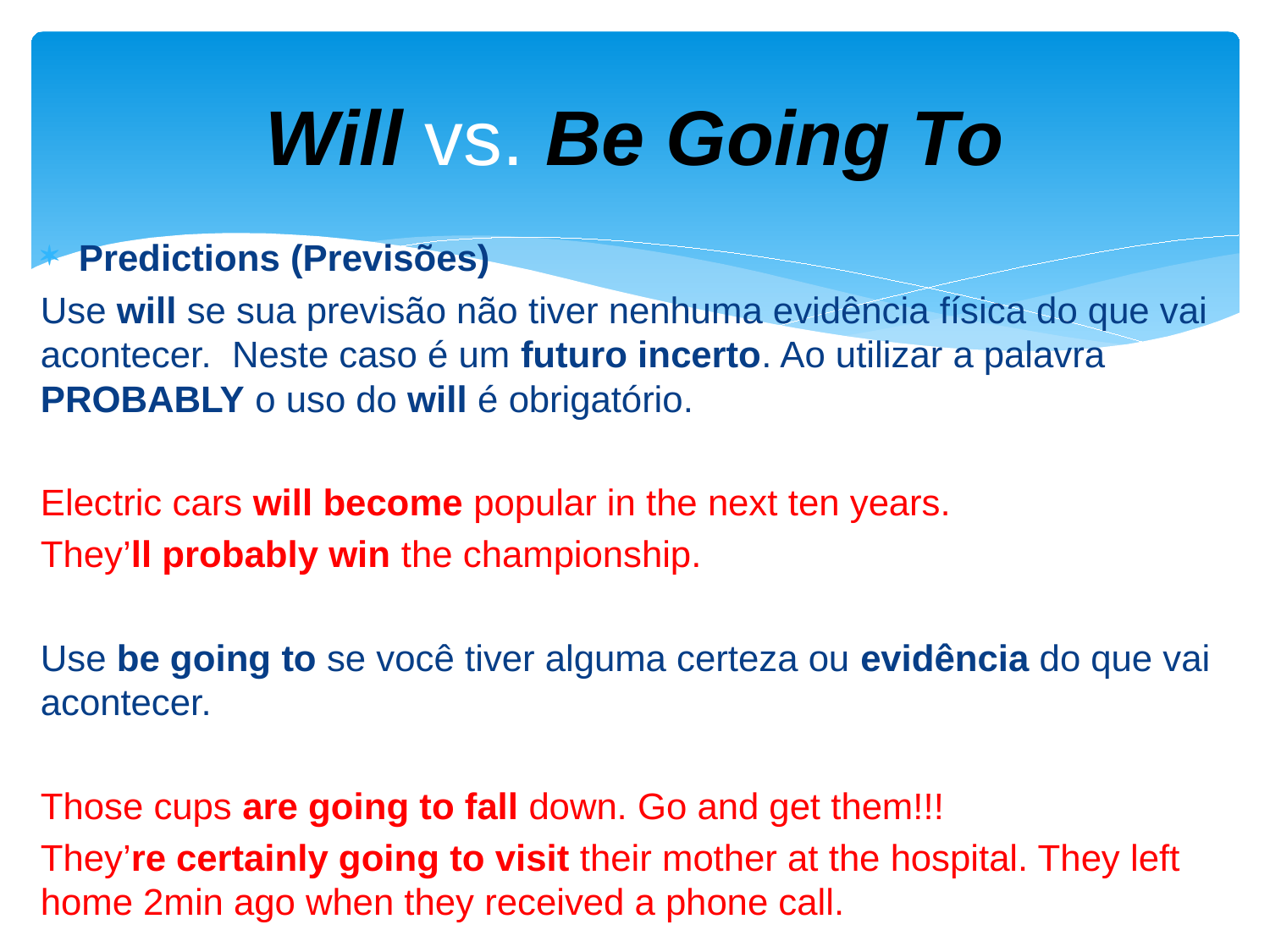

# Will vs. Be Going To
Predictions (Previsões)
Use will se sua previsão não tiver nenhuma evidência física do que vai acontecer.  Neste caso é um futuro incerto. Ao utilizar a palavra PROBABLY o uso do will é obrigatório.

Electric cars will become popular in the next ten years.
They’ll probably win the championship.

Use be going to se você tiver alguma certeza ou evidência do que vai acontecer.

Those cups are going to fall down. Go and get them!!!
They’re certainly going to visit their mother at the hospital. They left home 2min ago when they received a phone call.